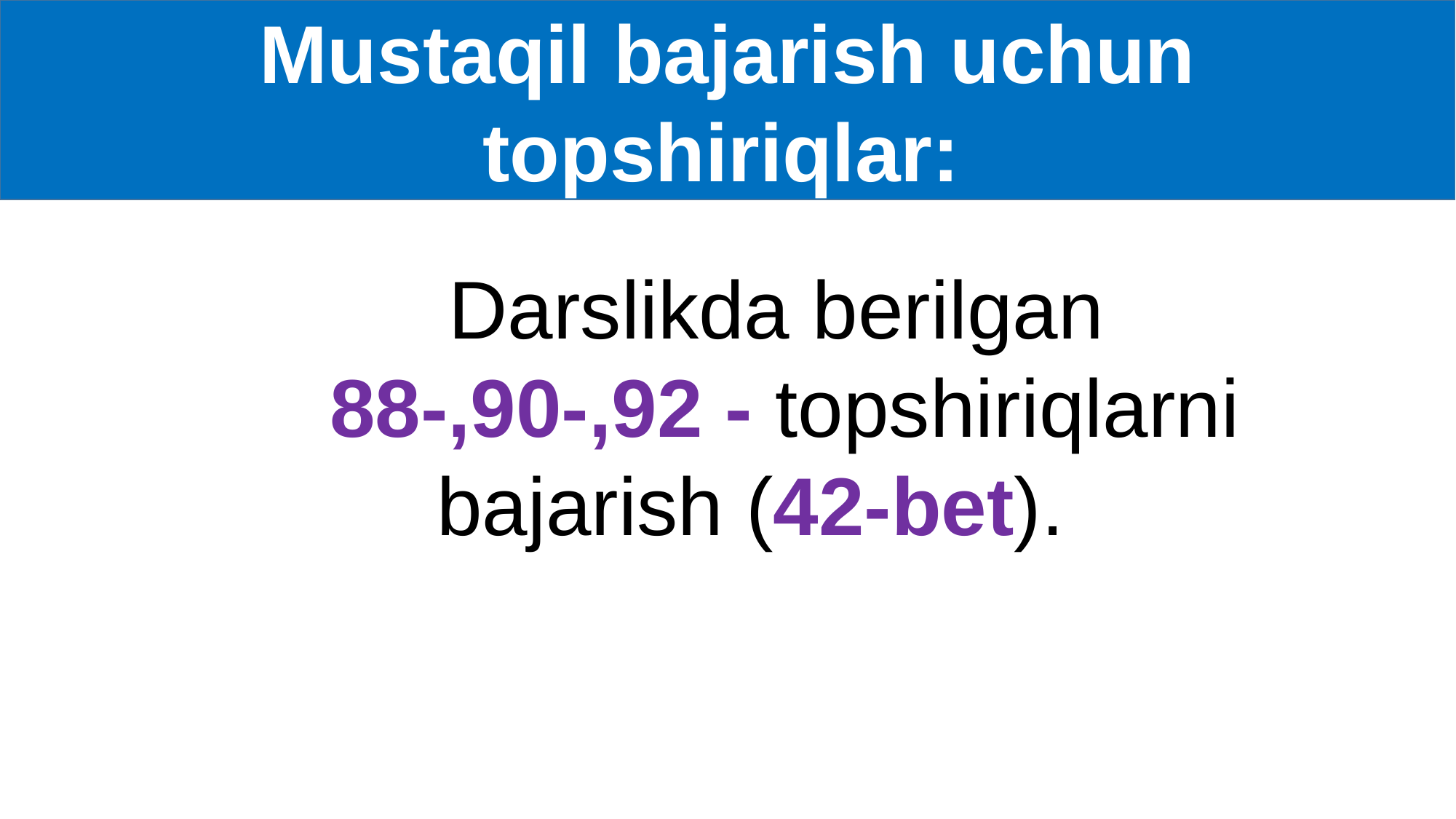

Mustaqil bajarish uchun topshiriqlar:

    Darslikda berilgan
    88-,90-,92 - topshiriqlarni
 bajarish (42-bet).